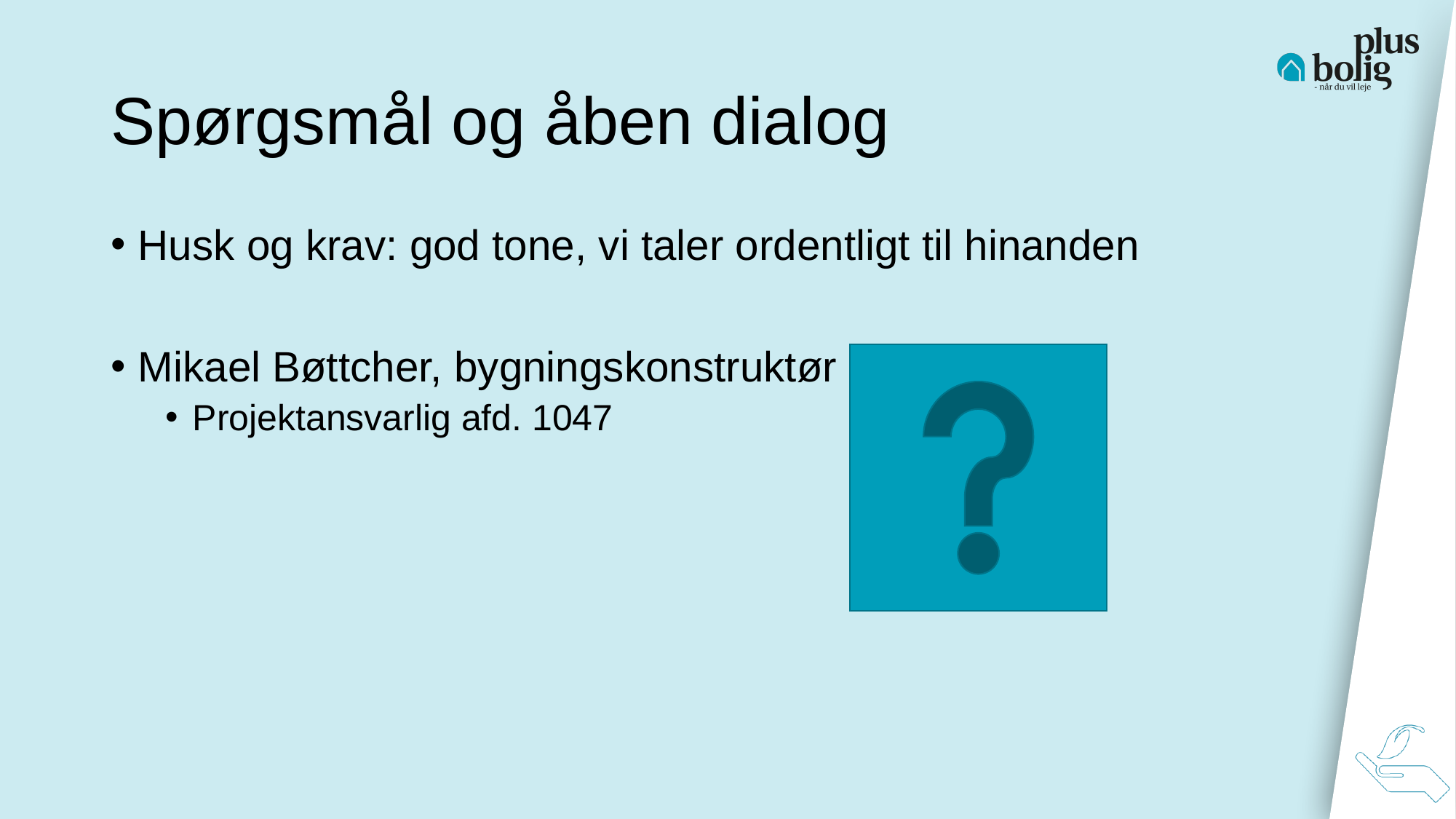

# Spørgsmål og åben dialog
Husk og krav: god tone, vi taler ordentligt til hinanden

Mikael Bøttcher, bygningskonstruktør
Projektansvarlig afd. 1047